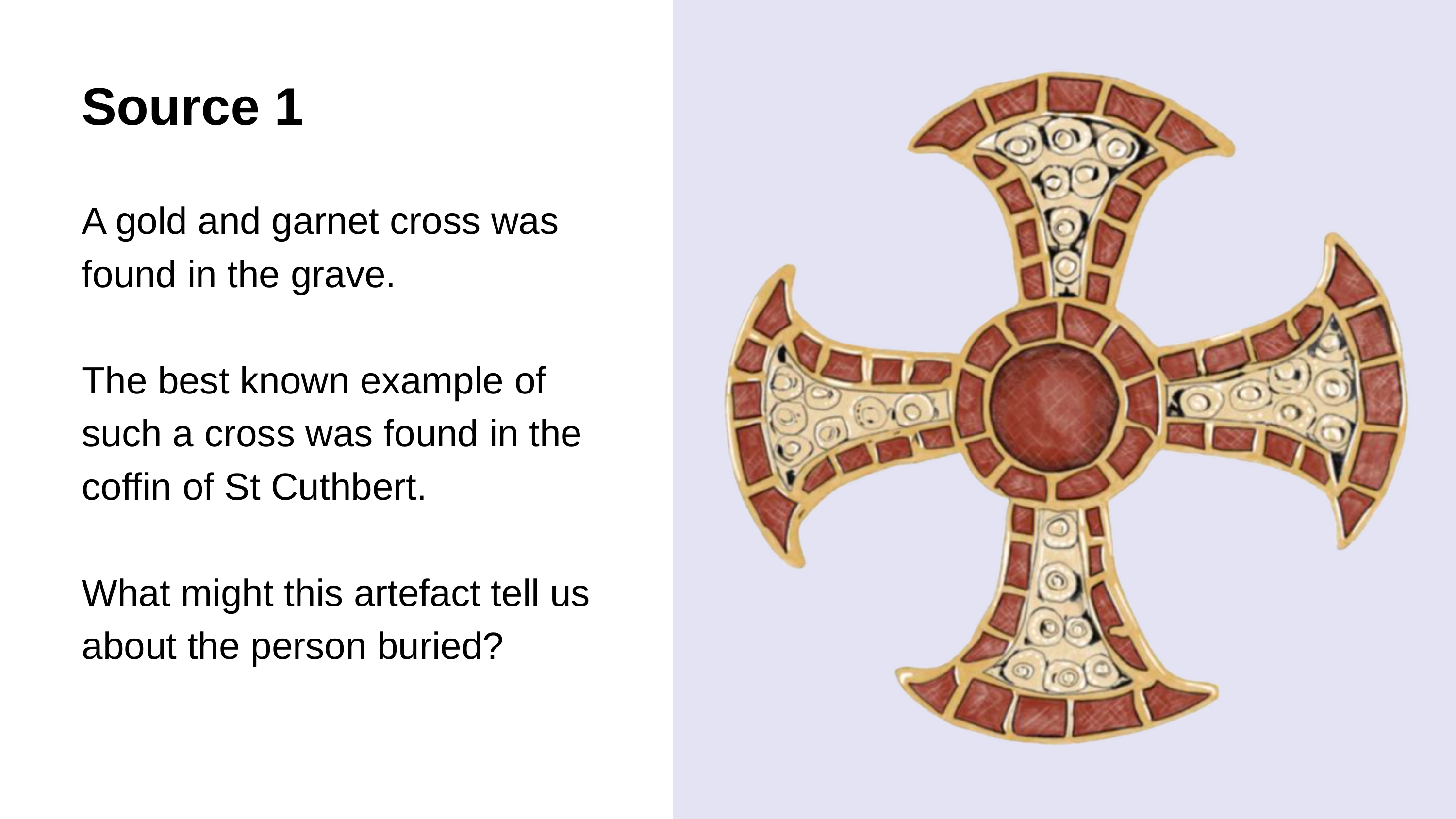

Source 1
A gold and garnet cross was found in the grave.

The best known example of such a cross was found in the coffin of St Cuthbert.

What might this artefact tell us about the person buried?